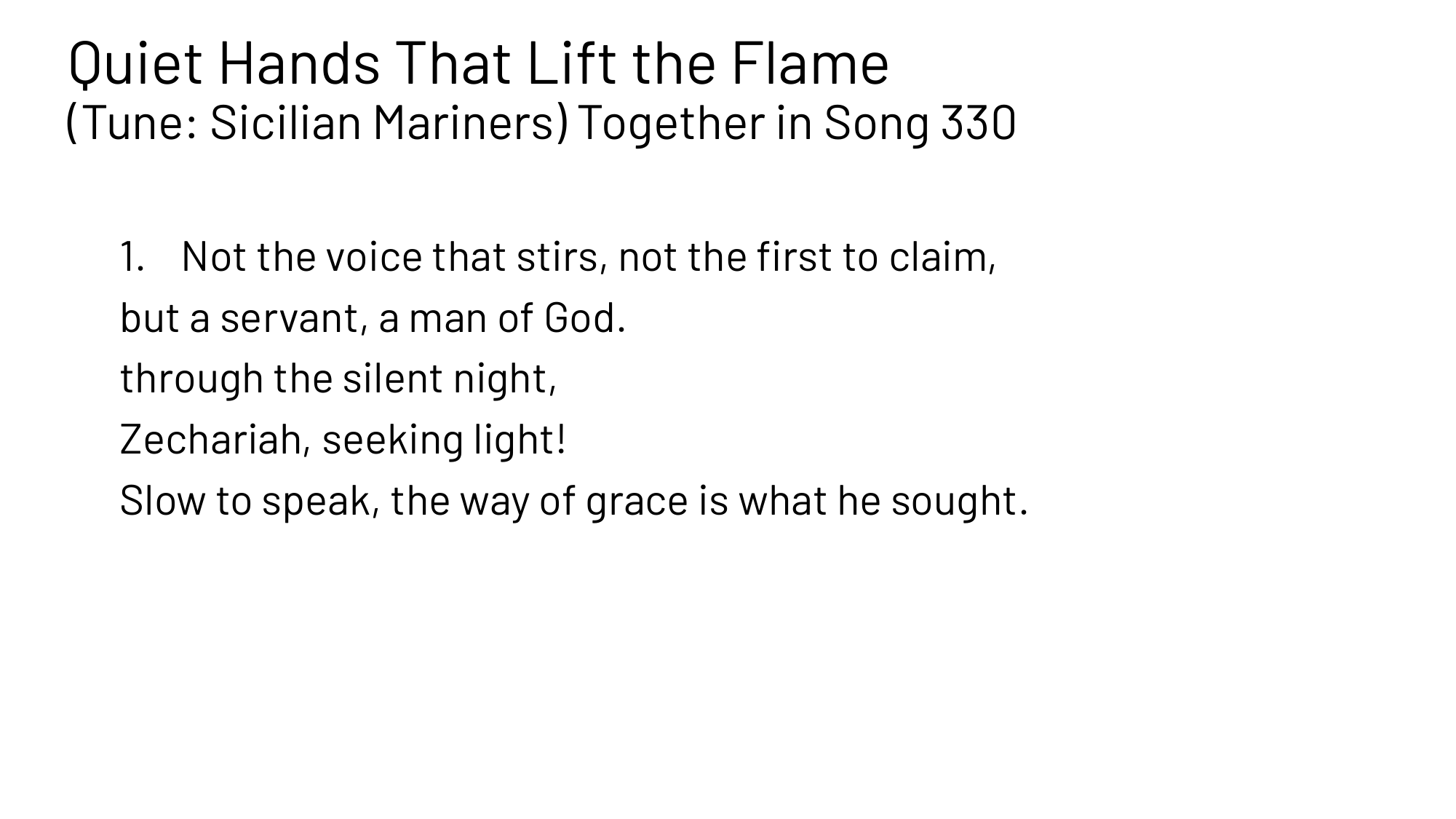

# Quiet Hands That Lift the Flame (Tune: Sicilian Mariners) Together in Song 330
Not the voice that stirs, not the first to claim,
but a servant, a man of God.
through the silent night,
Zechariah, seeking light!
Slow to speak, the way of grace is what he sought.